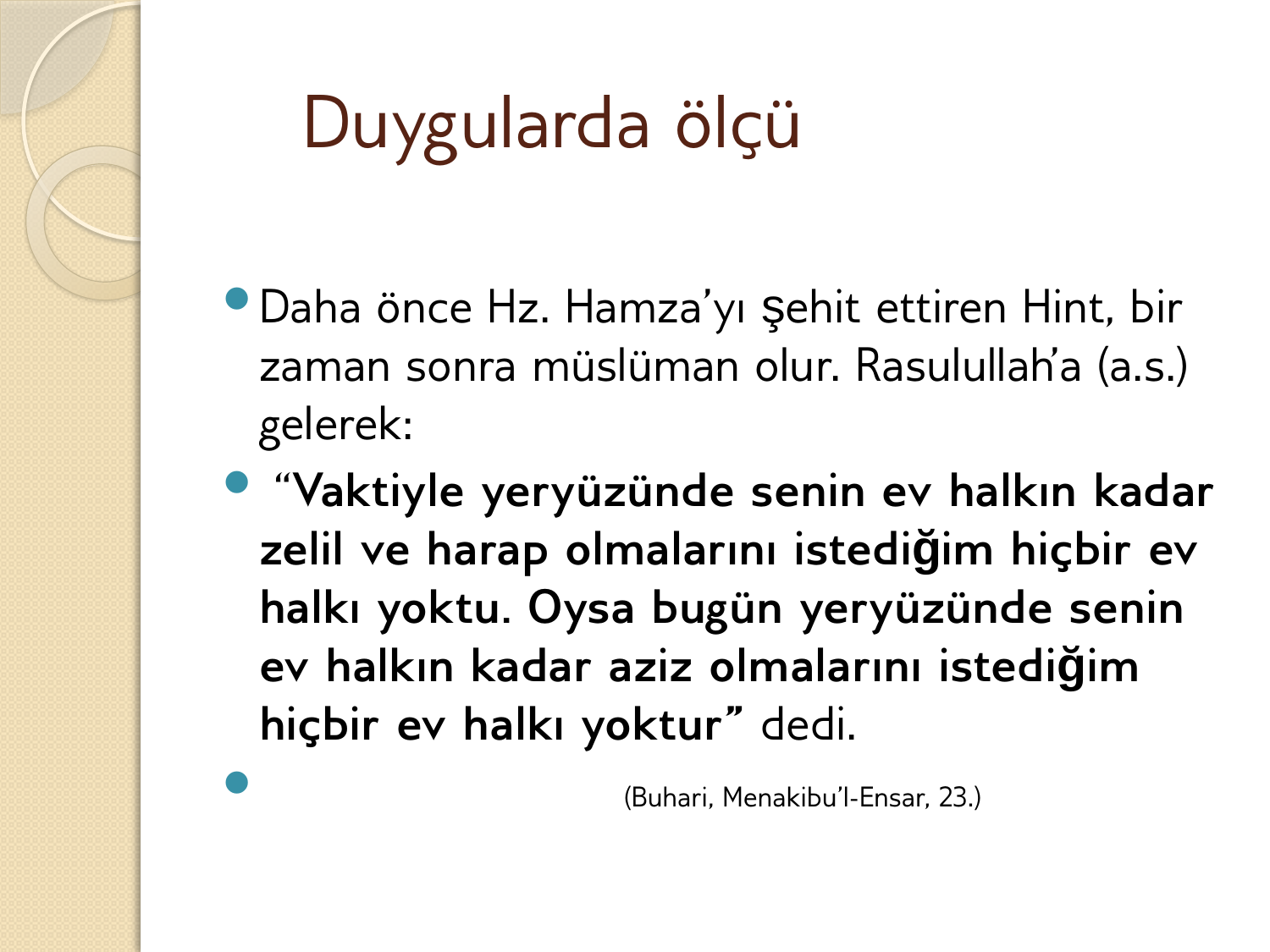

# Duygularda ölçü

Daha önce Hz. Hamza’yı şehit ettiren Hint, bir zaman sonra müslüman olur. Rasulullah’a (a.s.) gelerek:
 “Vaktiyle yeryüzünde senin ev halkın kadar zelil ve harap olmalarını istediğim hiçbir ev halkı yoktu. Oysa bugün yeryüzünde senin ev halkın kadar aziz olmalarını istediğim  hiçbir ev halkı yoktur” dedi.
                         (Buhari, Menakibu’l-Ensar, 23.)